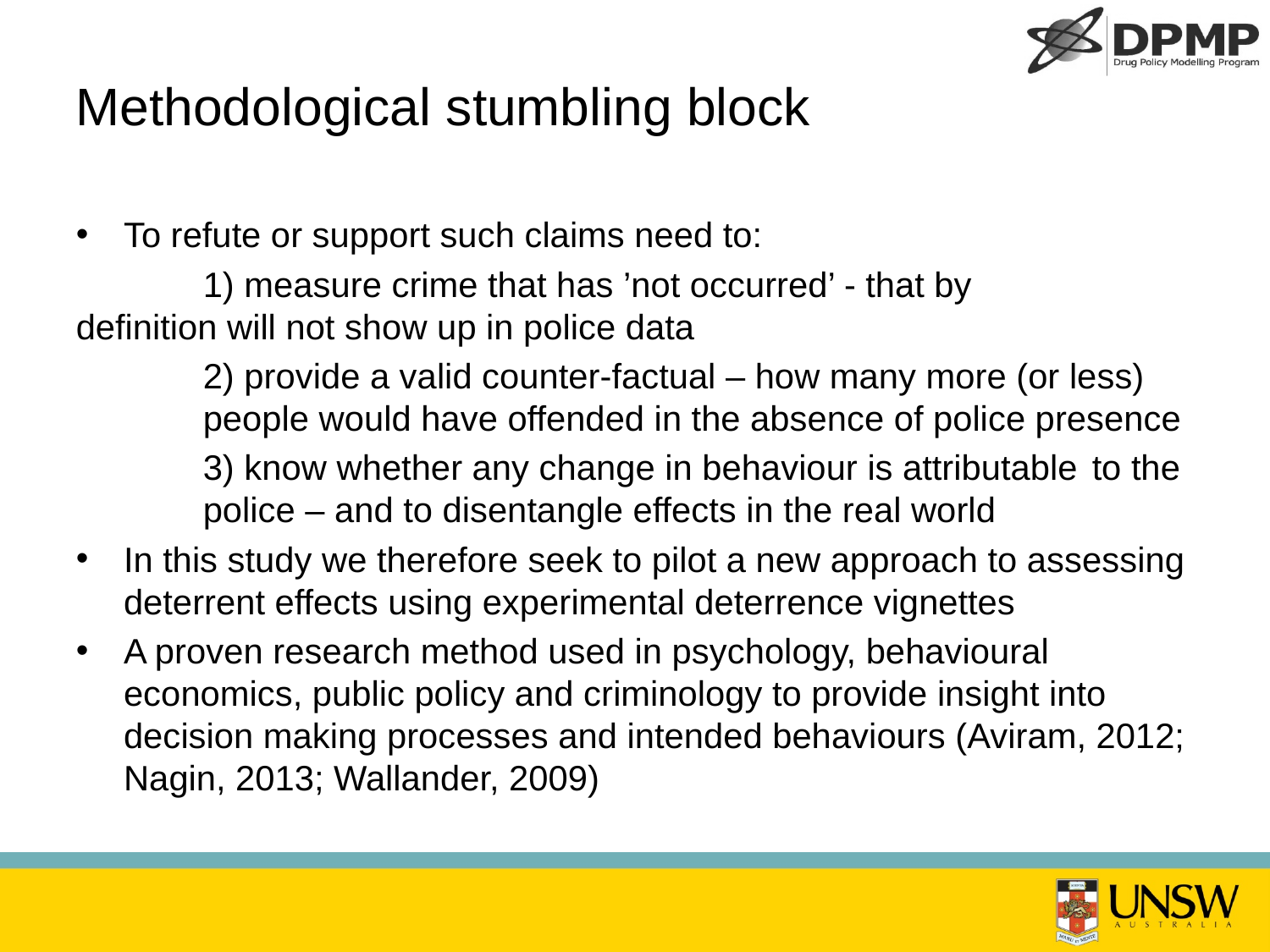

# Methodological stumbling block
To refute or support such claims need to:
	1) measure crime that has ’not occurred’ - that by 	definition will not show up in police data
	2) provide a valid counter-factual – how many more (or less) 	people would have offended in the absence of police presence
	3) know whether any change in behaviour is attributable 	to the 	police – and to disentangle effects in the real world
In this study we therefore seek to pilot a new approach to assessing deterrent effects using experimental deterrence vignettes
A proven research method used in psychology, behavioural economics, public policy and criminology to provide insight into decision making processes and intended behaviours (Aviram, 2012; Nagin, 2013; Wallander, 2009)